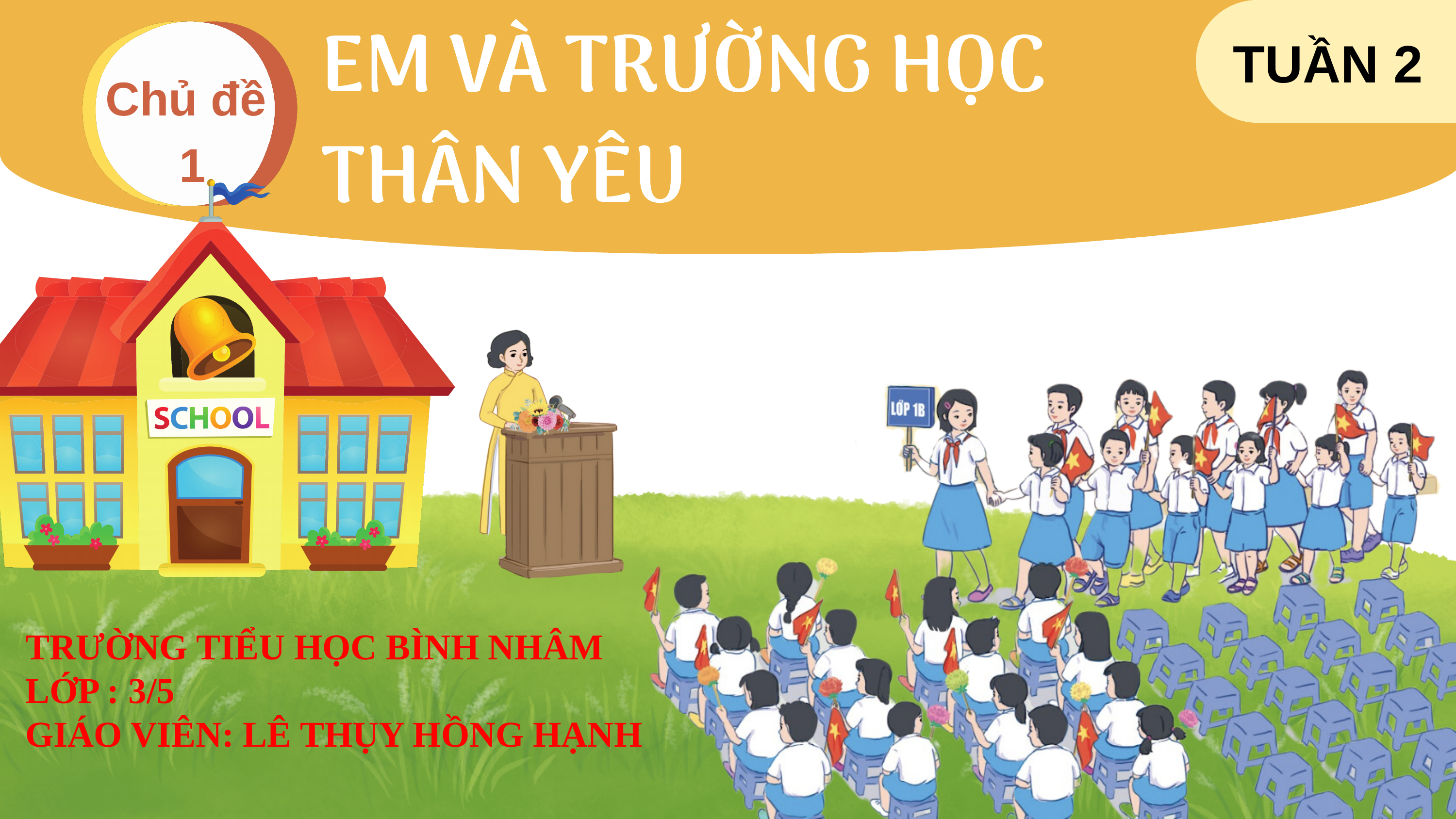

TUẦN 2

Chủ đề
 1

TRƯỜNG TIỂU HỌC BÌNH NHÂM
LỚP : 3/5
GIÁO VIÊN: LÊ THỤY HỒNG HẠNH